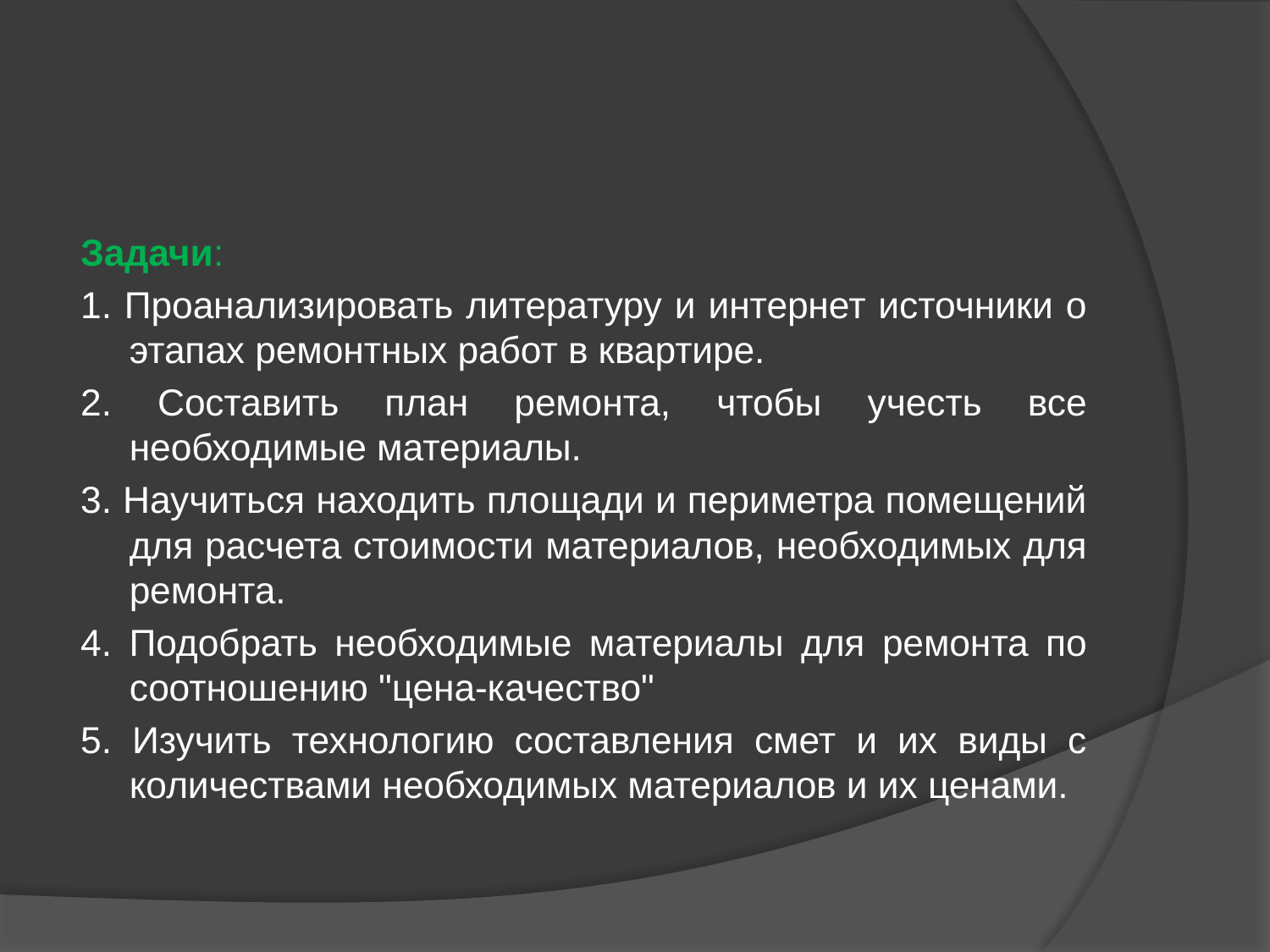

#
Задачи:
1. Проанализировать литературу и интернет источники о этапах ремонтных работ в квартире.
2. Составить план ремонта, чтобы учесть все необходимые материалы.
3. Научиться находить площади и периметра помещений для расчета стоимости материалов, необходимых для ремонта.
4. Подобрать необходимые материалы для ремонта по соотношению "цена-качество"
5. Изучить технологию составления смет и их виды с количествами необходимых материалов и их ценами.